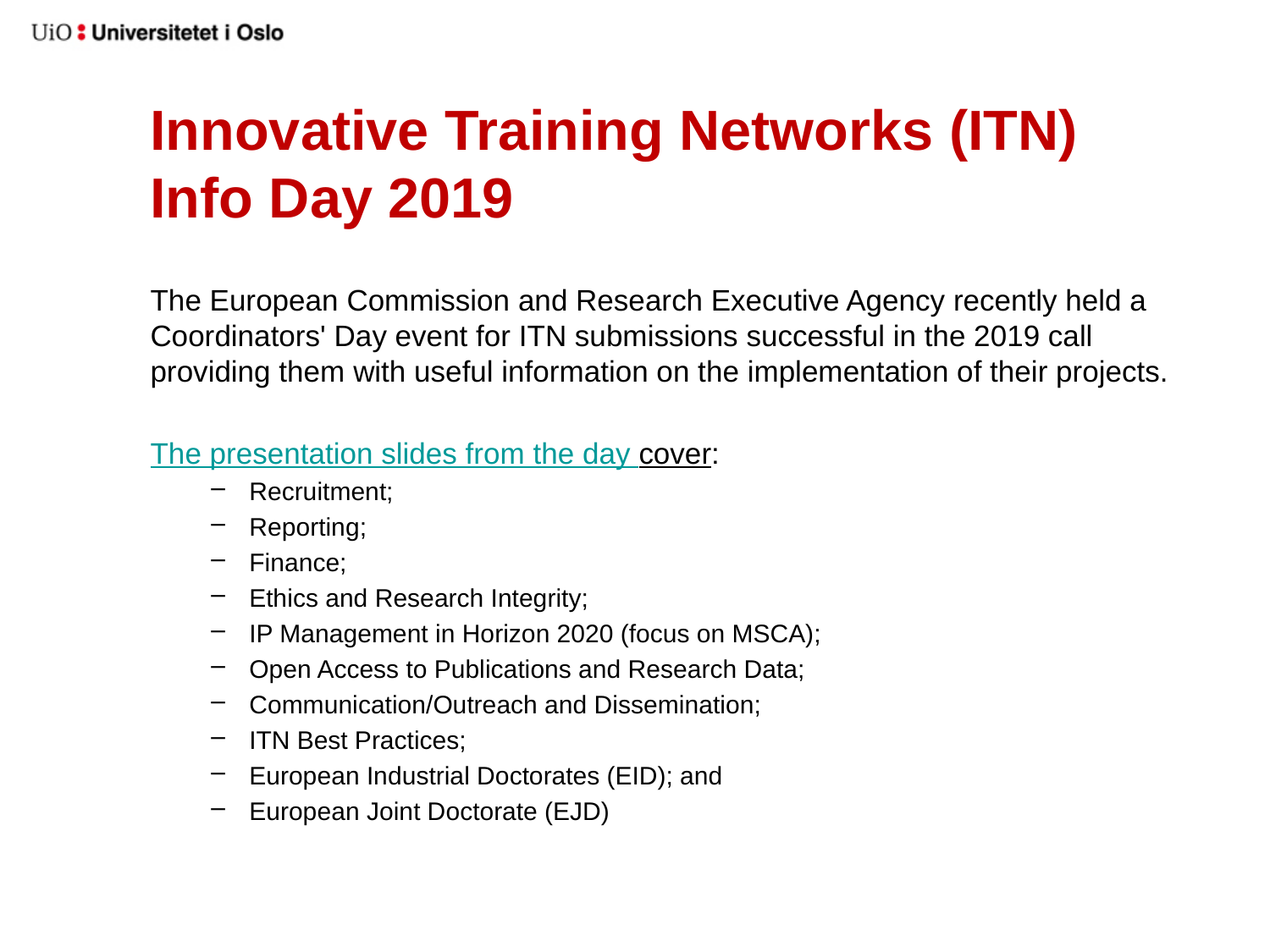

# Innovative Training Networks (ITN) Info Day 2019
The European Commission and Research Executive Agency recently held a Coordinators' Day event for ITN submissions successful in the 2019 call providing them with useful information on the implementation of their projects.

The presentation slides from the day cover:
Recruitment;
Reporting;
Finance;
Ethics and Research Integrity;
IP Management in Horizon 2020 (focus on MSCA);
Open Access to Publications and Research Data;
Communication/Outreach and Dissemination;
ITN Best Practices;
European Industrial Doctorates (EID); and
European Joint Doctorate (EJD)